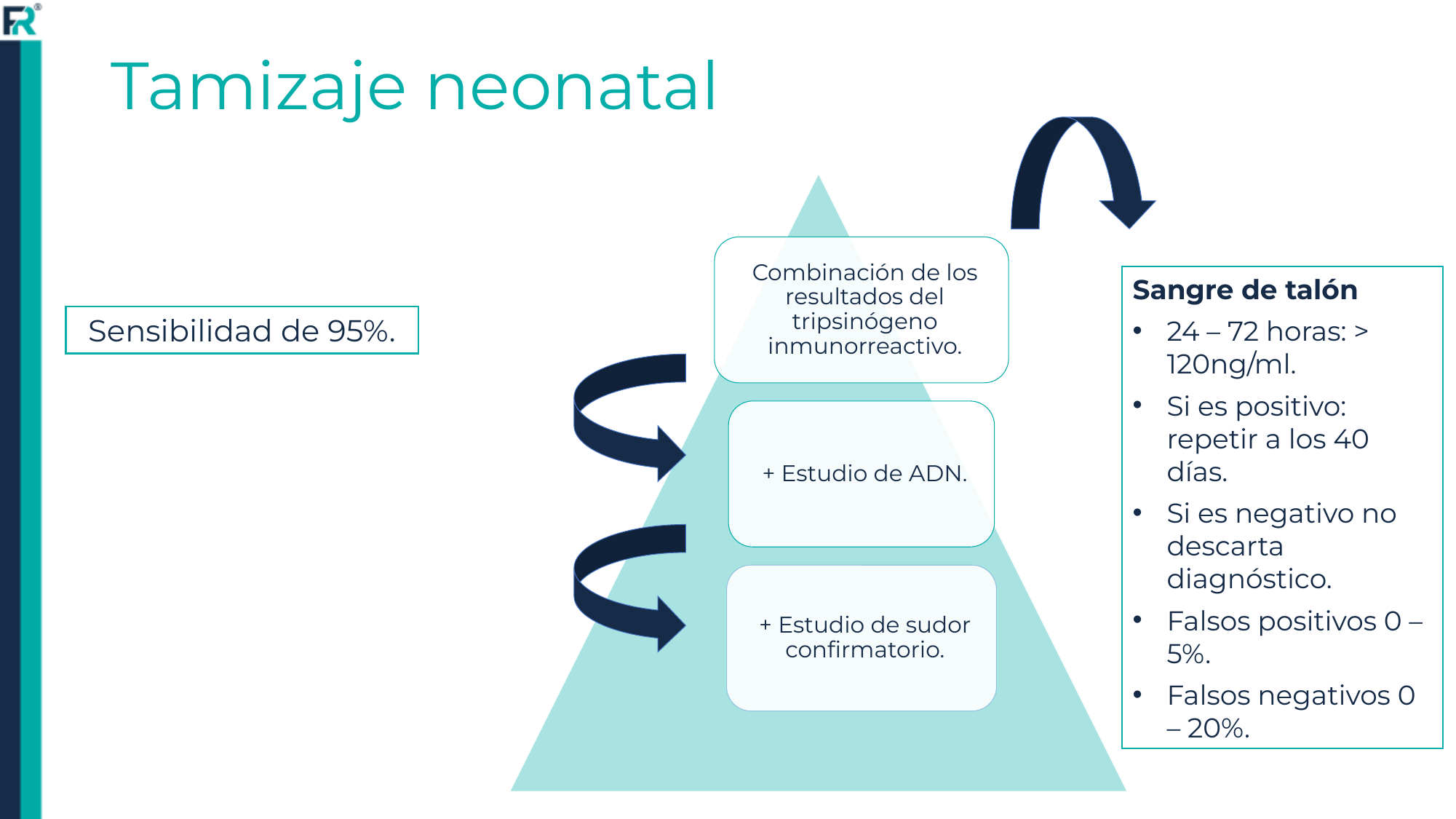

# Tamizaje neonatal

Combinación de los resultados del tripsinógeno inmunorreactivo.
+ Estudio de ADN.
+ Estudio de sudor confirmatorio.
Sangre de talón
24 – 72 horas: > 120ng/ml.
Si es positivo: repetir a los 40 días.
Si es negativo no descarta diagnóstico.
Falsos positivos 0 – 5%.
Falsos negativos 0 – 20%.
Sensibilidad de 95%.